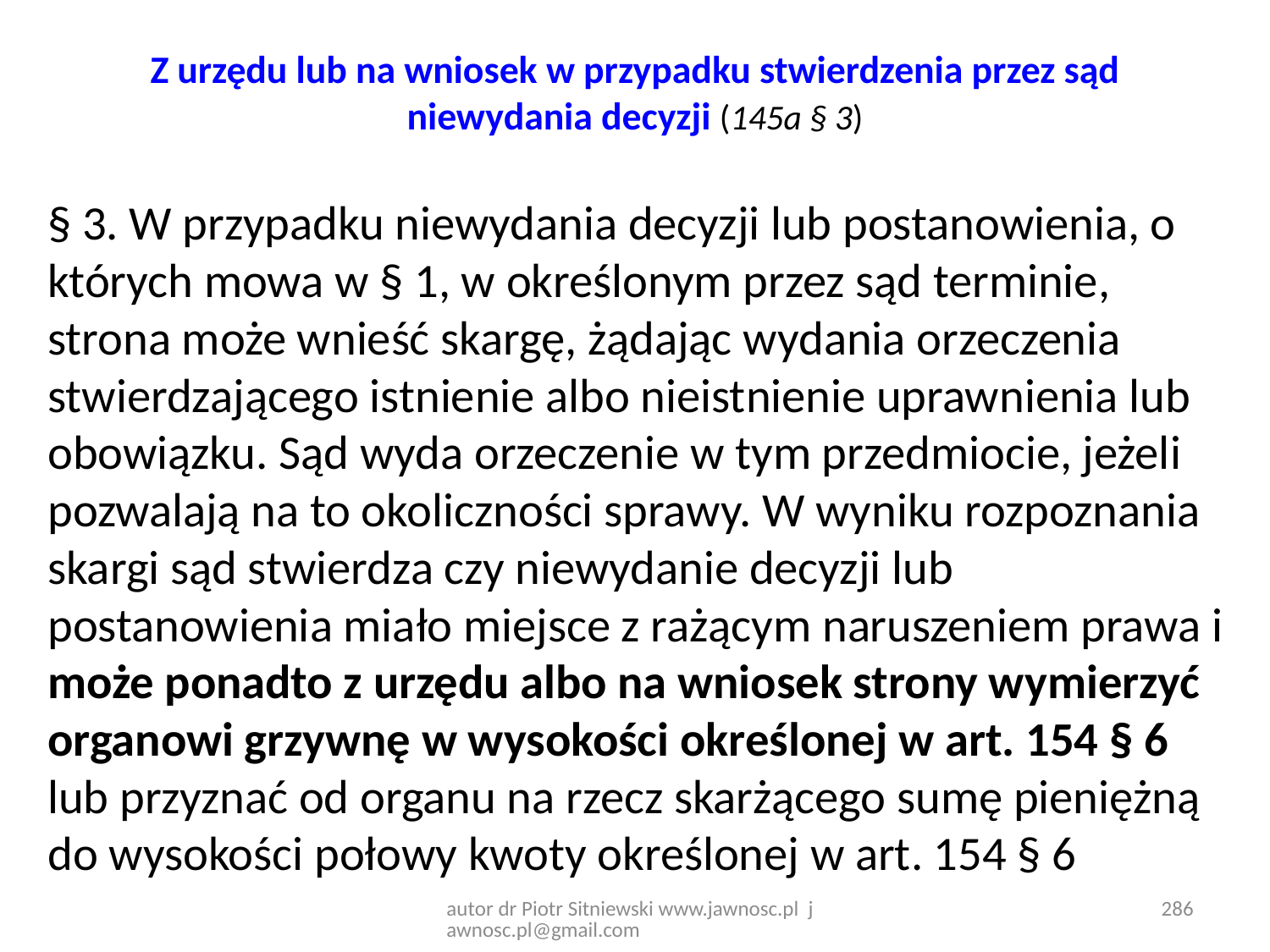

# Z urzędu lub na wniosek w przypadku stwierdzenia przez sąd niewydania decyzji (145a § 3)
§ 3. W przypadku niewydania decyzji lub postanowienia, o których mowa w § 1, w określonym przez sąd terminie, strona może wnieść skargę, żądając wydania orzeczenia stwierdzającego istnienie albo nieistnienie uprawnienia lub obowiązku. Sąd wyda orzeczenie w tym przedmiocie, jeżeli pozwalają na to okoliczności sprawy. W wyniku rozpoznania skargi sąd stwierdza czy niewydanie decyzji lub postanowienia miało miejsce z rażącym naruszeniem prawa i może ponadto z urzędu albo na wniosek strony wymierzyć organowi grzywnę w wysokości określonej w art. 154 § 6 lub przyznać od organu na rzecz skarżącego sumę pieniężną do wysokości połowy kwoty określonej w art. 154 § 6

autor dr Piotr Sitniewski www.jawnosc.pl  jawnosc.pl@gmail.com
286